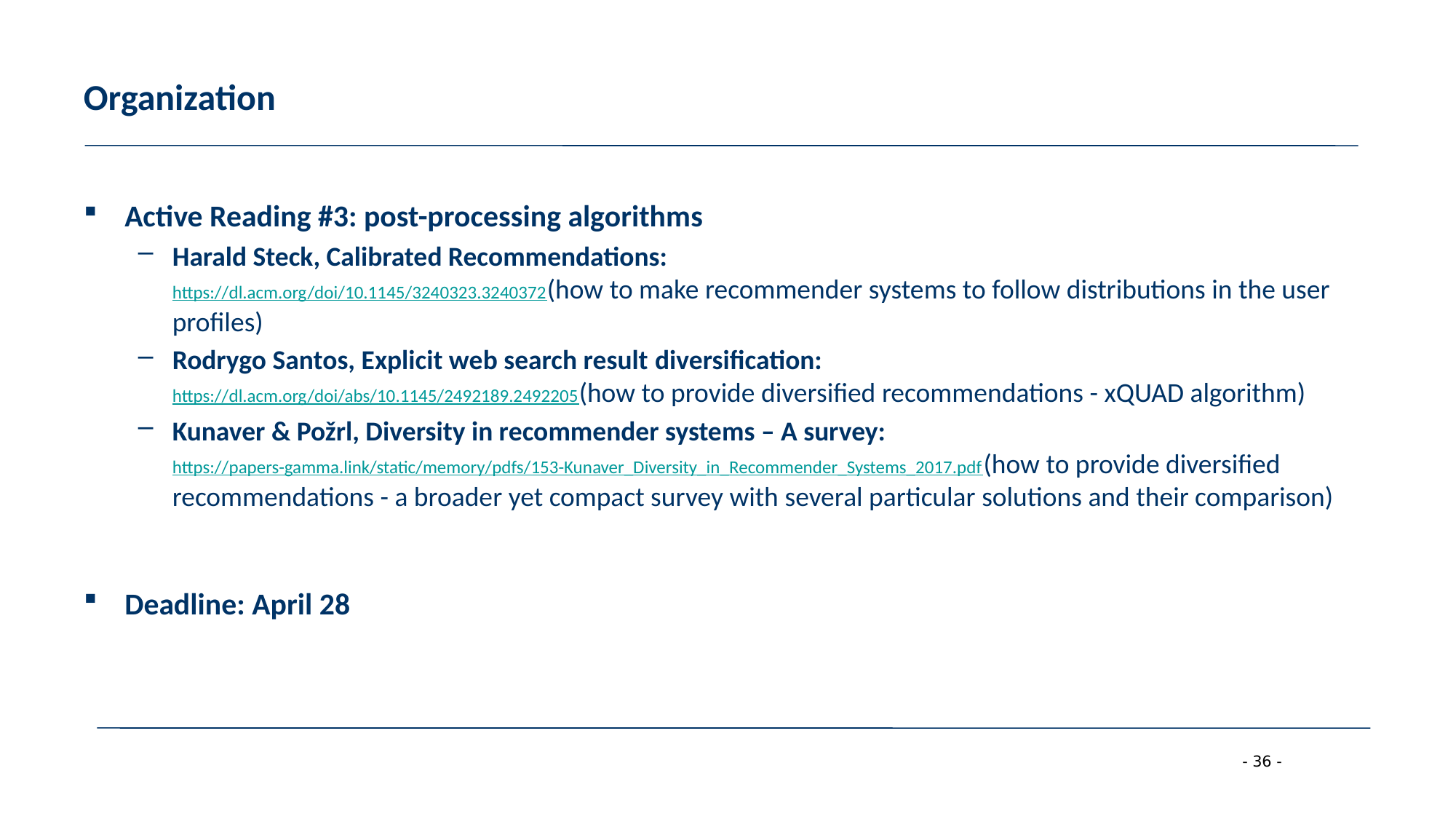

# Organization
Active Reading #3: post-processing algorithms
Harald Steck, Calibrated Recommendations: 
https://dl.acm.org/doi/10.1145/3240323.3240372
(how to make recommender systems to follow distributions in the user profiles)
Rodrygo Santos, Explicit web search result diversification: 
https://dl.acm.org/doi/abs/10.1145/2492189.2492205
(how to provide diversified recommendations - xQUAD algorithm)
Kunaver & Požrl, Diversity in recommender systems – A survey: 
https://papers-gamma.link/static/memory/pdfs/153-Kunaver_Diversity_in_Recommender_Systems_2017.pdf
(how to provide diversified recommendations - a broader yet compact survey with several particular solutions and their comparison)

Deadline: April 28